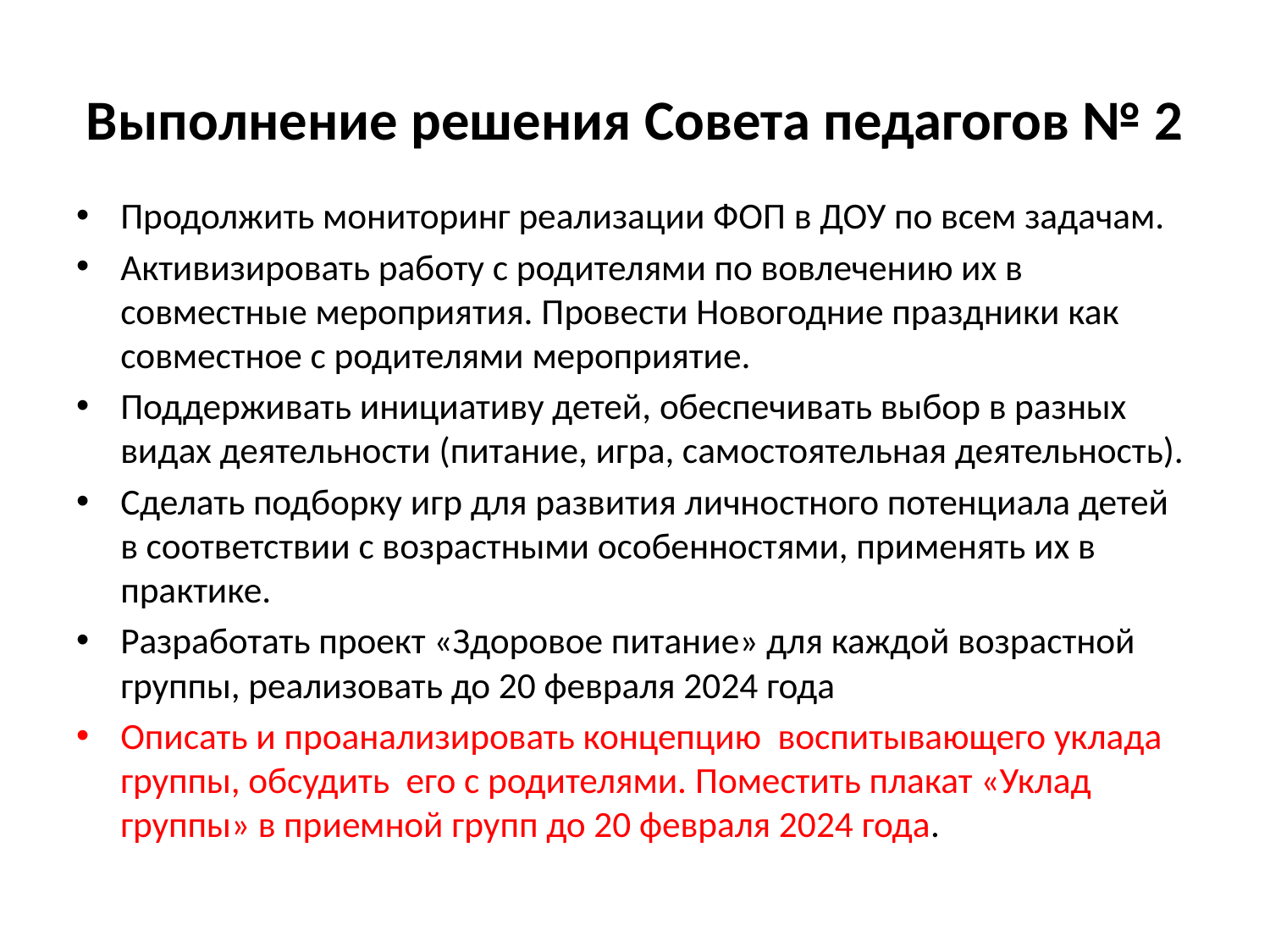

# Выполнение решения Совета педагогов № 2
Продолжить мониторинг реализации ФОП в ДОУ по всем задачам.
Активизировать работу с родителями по вовлечению их в совместные мероприятия. Провести Новогодние праздники как совместное с родителями мероприятие.
Поддерживать инициативу детей, обеспечивать выбор в разных видах деятельности (питание, игра, самостоятельная деятельность).
Сделать подборку игр для развития личностного потенциала детей в соответствии с возрастными особенностями, применять их в практике.
Разработать проект «Здоровое питание» для каждой возрастной группы, реализовать до 20 февраля 2024 года
Описать и проанализировать концепцию  воспитывающего уклада группы, обсудить  его с родителями. Поместить плакат «Уклад группы» в приемной групп до 20 февраля 2024 года.